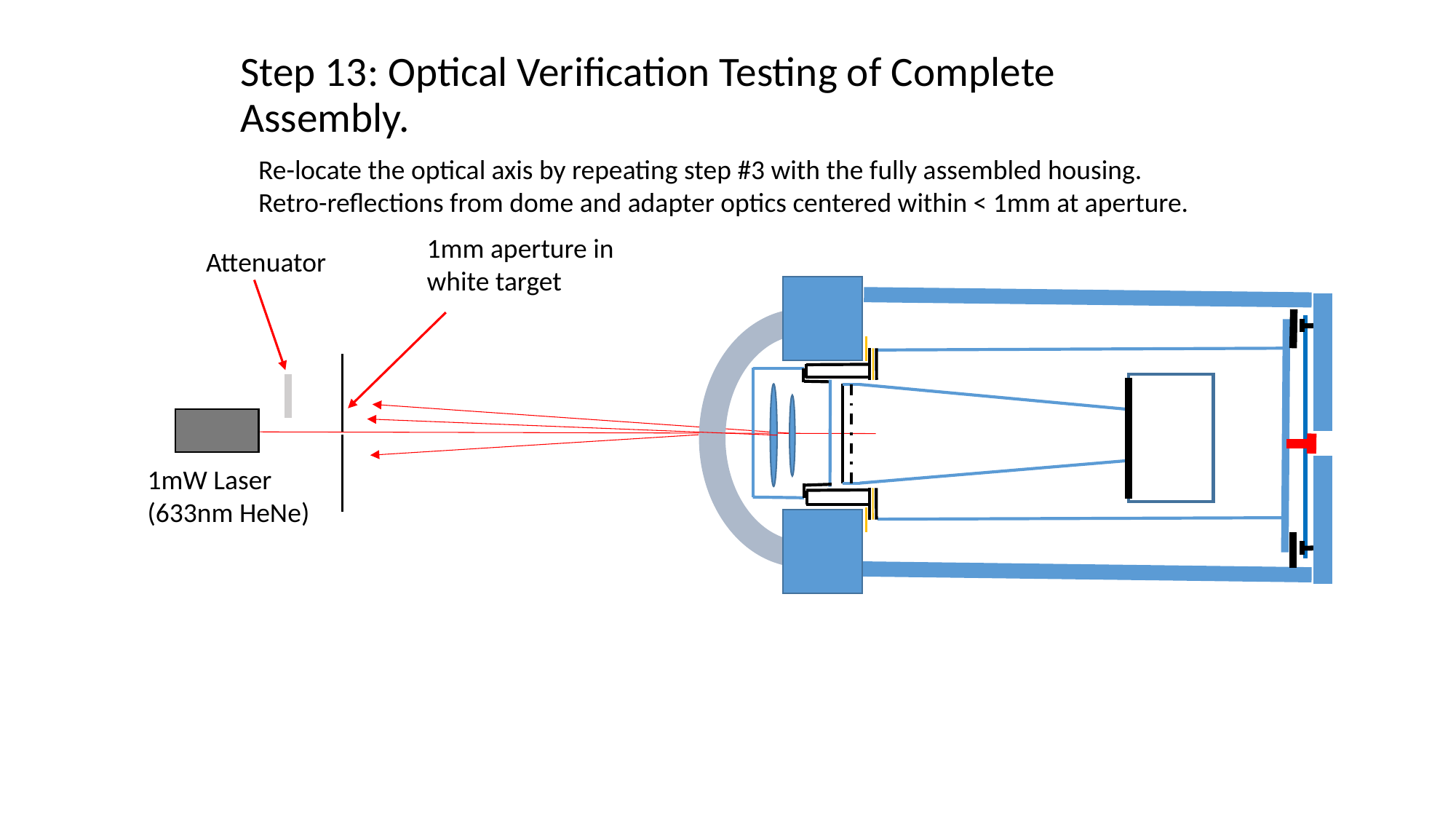

# Step 13: Optical Verification Testing of Complete Assembly.
Re-locate the optical axis by repeating step #3 with the fully assembled housing.  Retro-reflections from dome and adapter optics centered within < 1mm at aperture.
1mm aperture in white target
Attenuator

1mW Laser
(633nm HeNe)